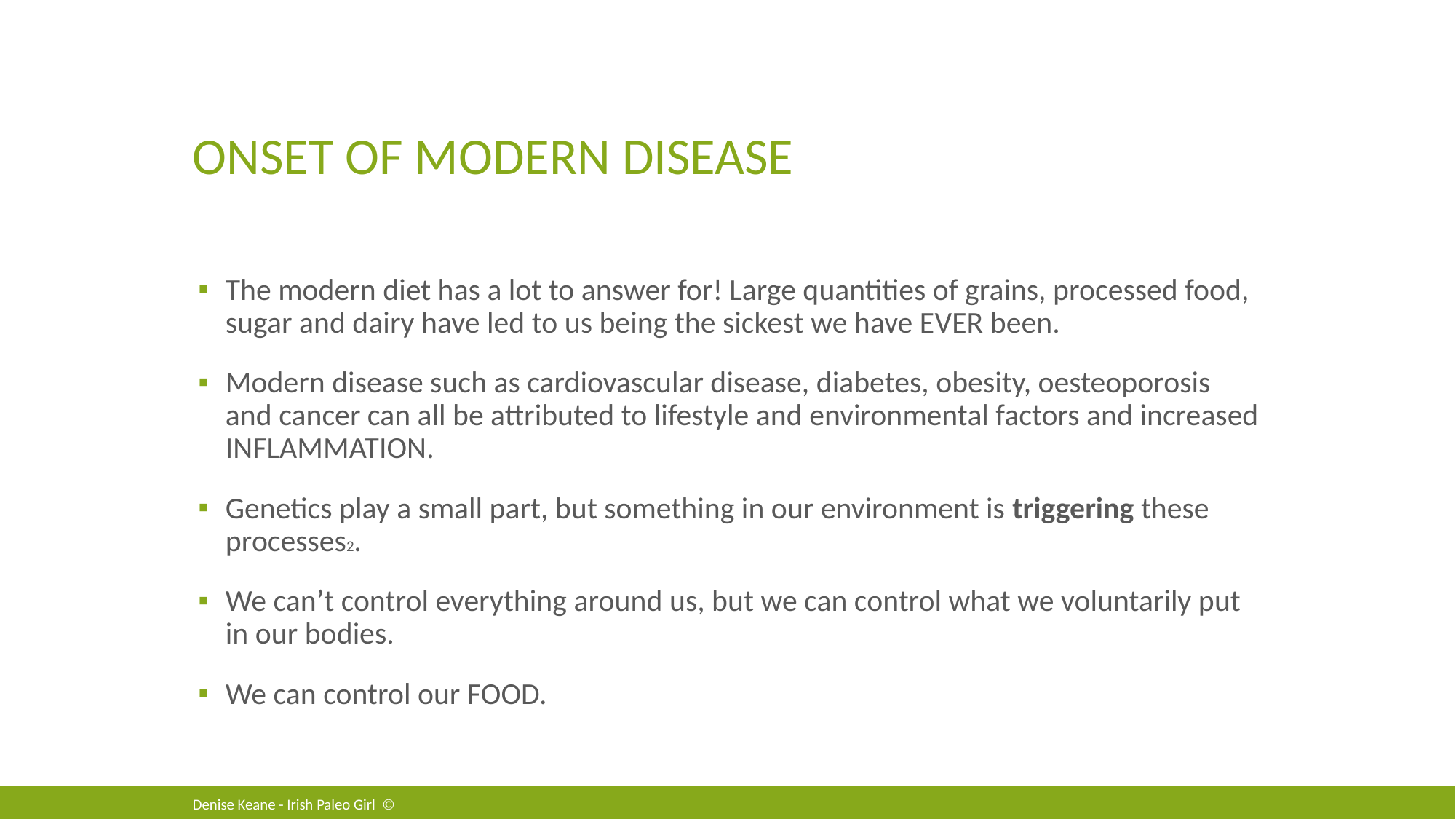

# Onset Of Modern Disease

The modern diet has a lot to answer for! Large quantities of grains, processed food, sugar and dairy have led to us being the sickest we have EVER been.
Modern disease such as cardiovascular disease, diabetes, obesity, oesteoporosis and cancer can all be attributed to lifestyle and environmental factors and increased INFLAMMATION.
Genetics play a small part, but something in our environment is triggering these processes2.
We can’t control everything around us, but we can control what we voluntarily put in our bodies.
We can control our FOOD.

Denise Keane - Irish Paleo Girl  ©